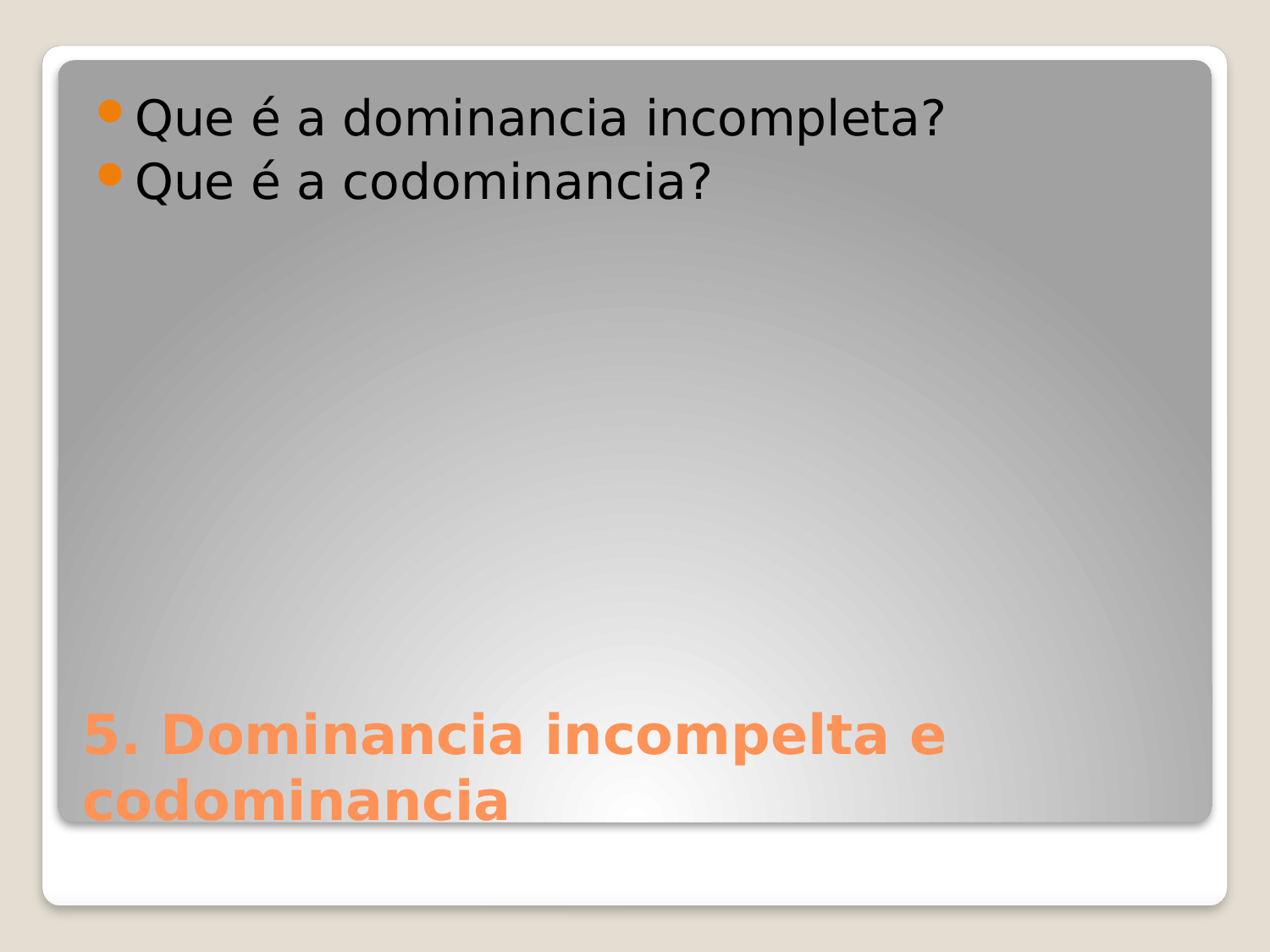

Que é a dominancia incompleta?
Que é a codominancia?

# 5. Dominancia incompelta e codominancia